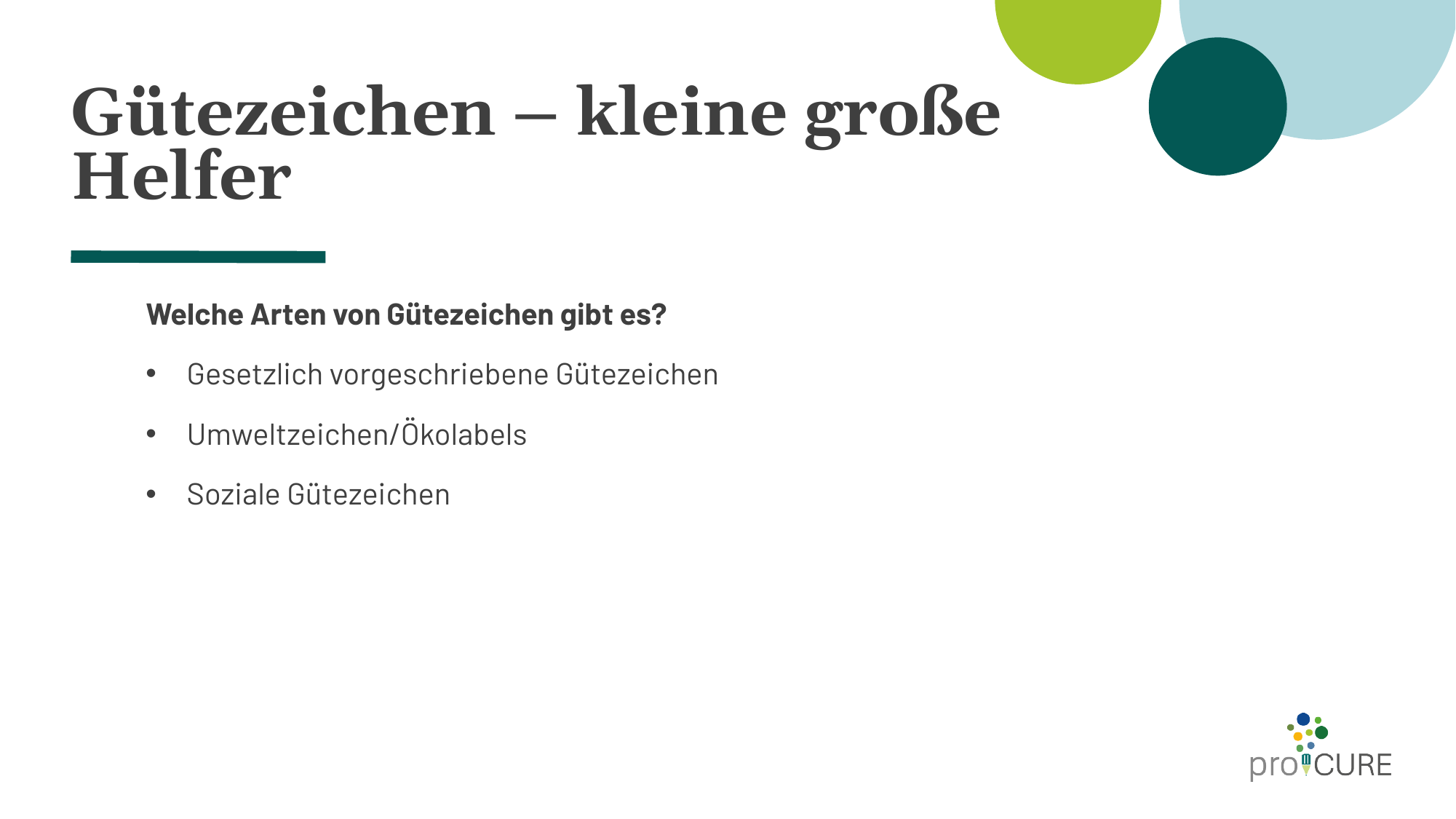

# Gütezeichen – kleine große Helfer
Welche Arten von Gütezeichen gibt es?
Gesetzlich vorgeschriebene Gütezeichen
Umweltzeichen/Ökolabels
Soziale Gütezeichen